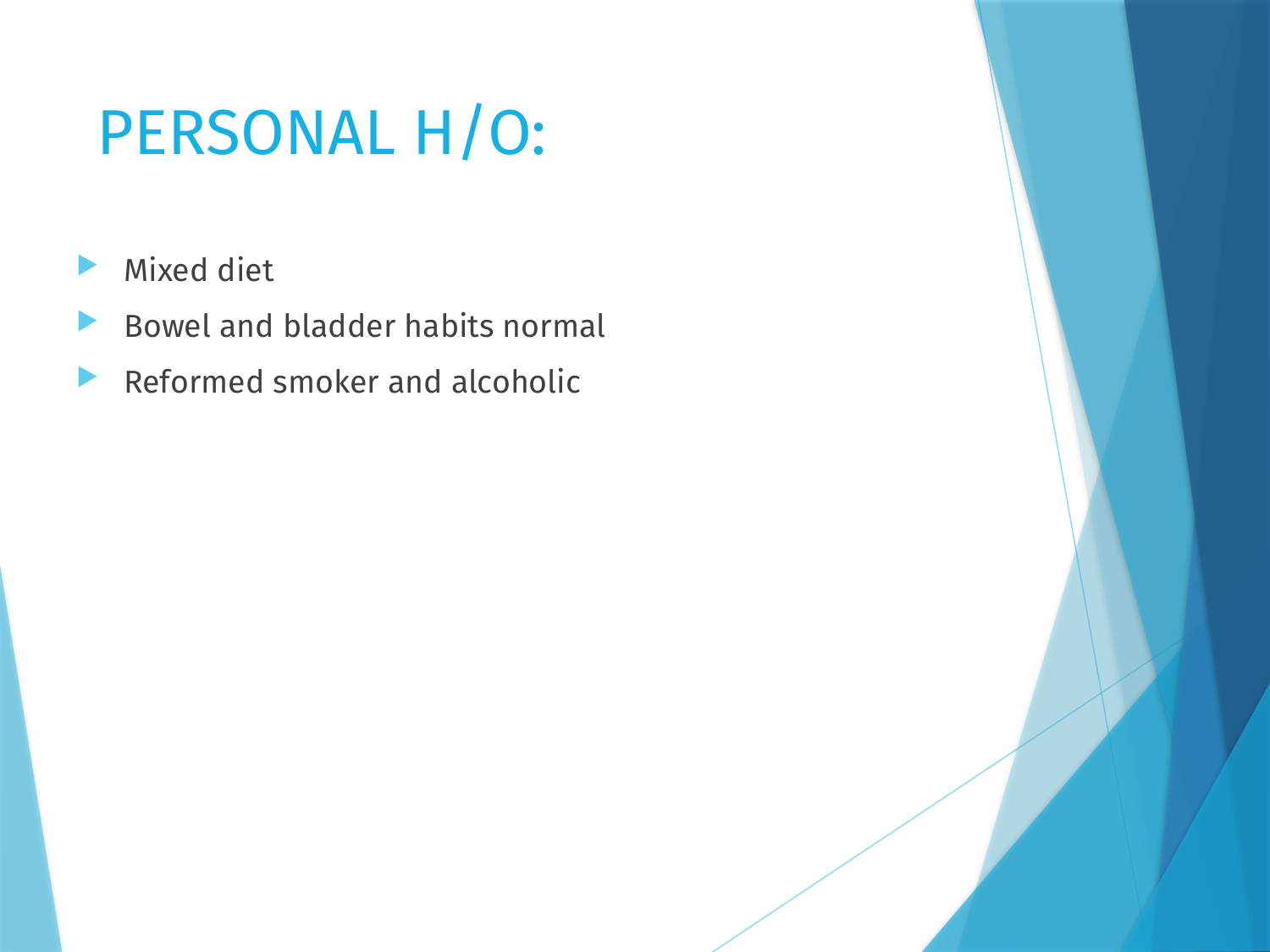

# PERSONAL H/O:
Mixed diet
Bowel and bladder habits normal
Reformed smoker and alcoholic